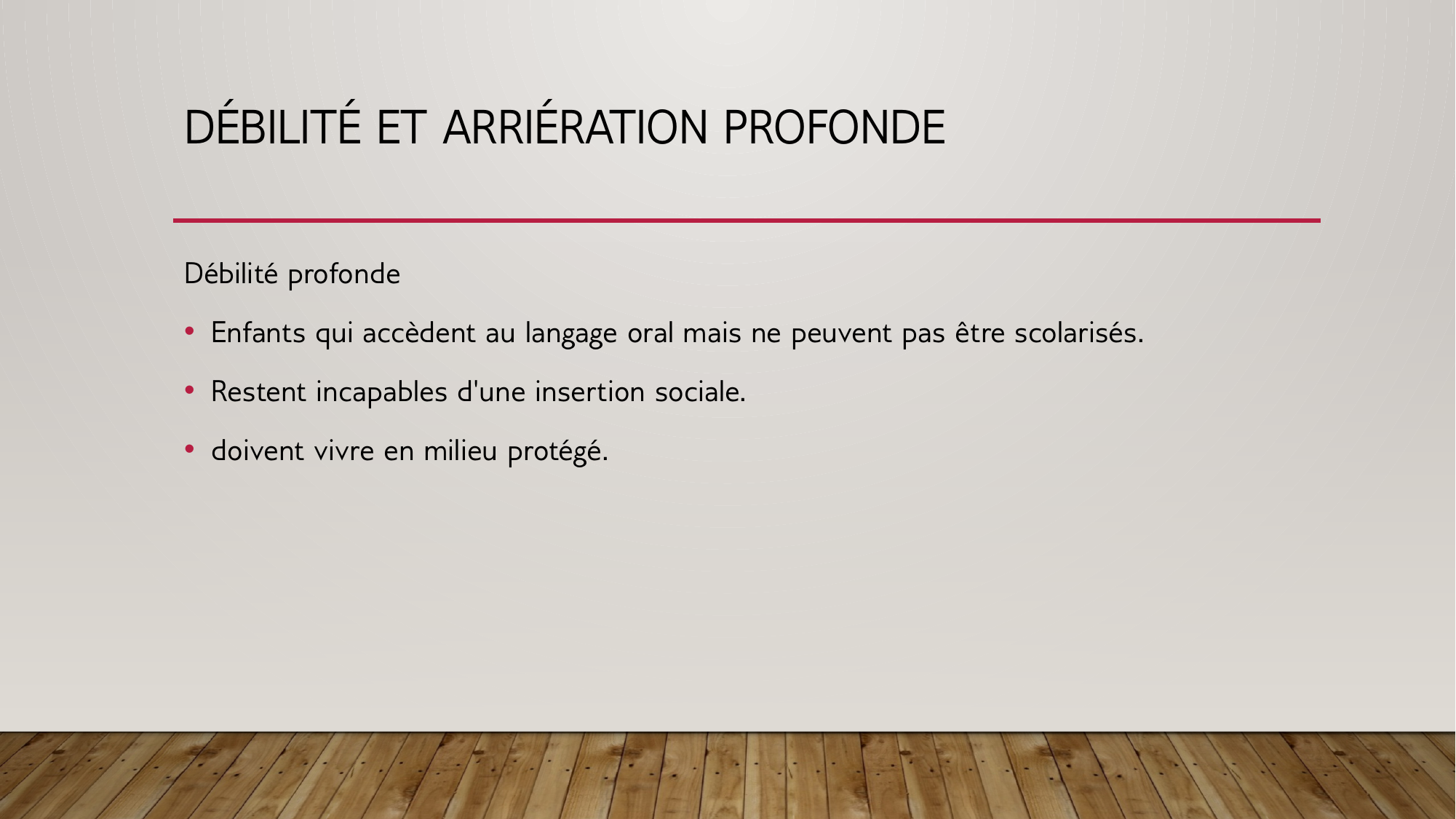

# Débilité et arriération profonde
Débilité profonde
Enfants qui accèdent au langage oral mais ne peuvent pas être scolarisés.
Restent incapables d'une insertion sociale.
doivent vivre en milieu protégé.